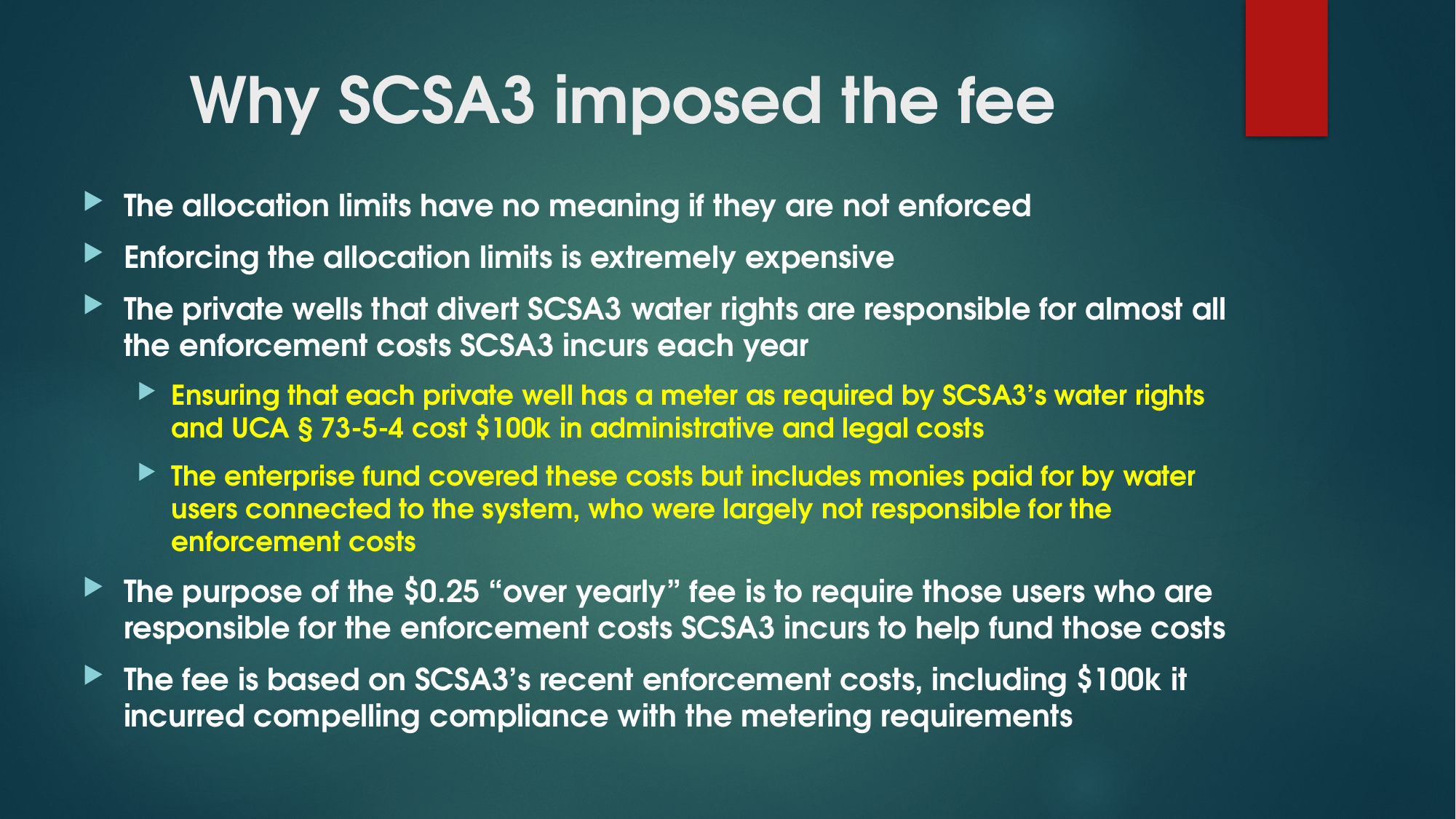

# Why SCSA3 imposed the fee
The allocation limits have no meaning if they are not enforced
Enforcing the allocation limits is extremely expensive
The private wells that divert SCSA3 water rights are responsible for almost all the enforcement costs SCSA3 incurs each year
Ensuring that each private well has a meter as required by SCSA3’s water rights and UCA § 73-5-4 cost $100k in administrative and legal costs
The enterprise fund covered these costs but includes monies paid for by water users connected to the system, who were largely not responsible for the enforcement costs
The purpose of the $0.25 “over yearly” fee is to require those users who are responsible for the enforcement costs SCSA3 incurs to help fund those costs
The fee is based on SCSA3’s recent enforcement costs, including $100k it incurred compelling compliance with the metering requirements